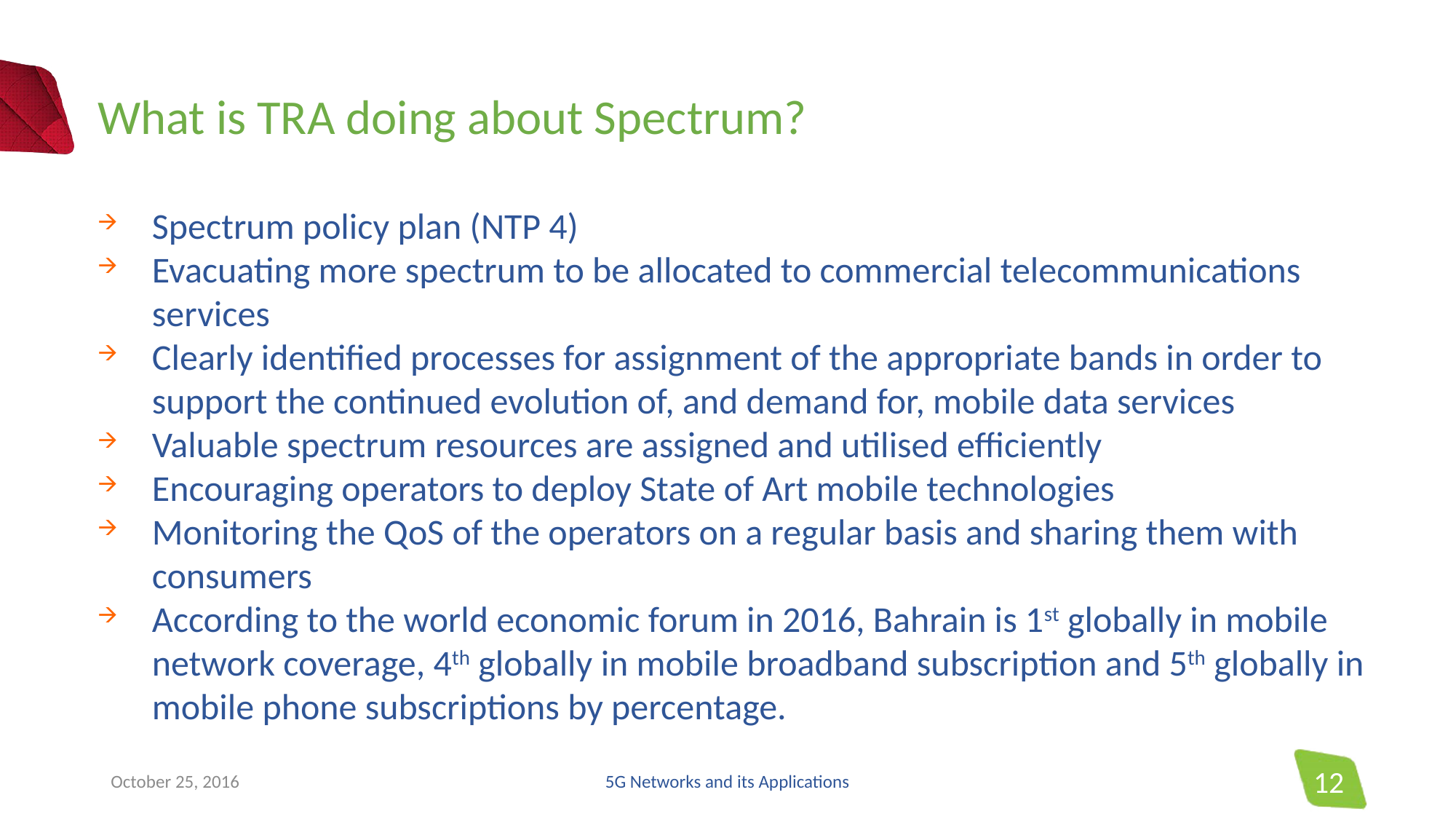

# What is TRA doing about Spectrum?
Spectrum policy plan (NTP 4)
Evacuating more spectrum to be allocated to commercial telecommunications services
Clearly identified processes for assignment of the appropriate bands in order to support the continued evolution of, and demand for, mobile data services
Valuable spectrum resources are assigned and utilised efficiently
Encouraging operators to deploy State of Art mobile technologies
Monitoring the QoS of the operators on a regular basis and sharing them with consumers
According to the world economic forum in 2016, Bahrain is 1st globally in mobile network coverage, 4th globally in mobile broadband subscription and 5th globally in mobile phone subscriptions by percentage.

October 25, 2016
5G Networks and its Applications
12